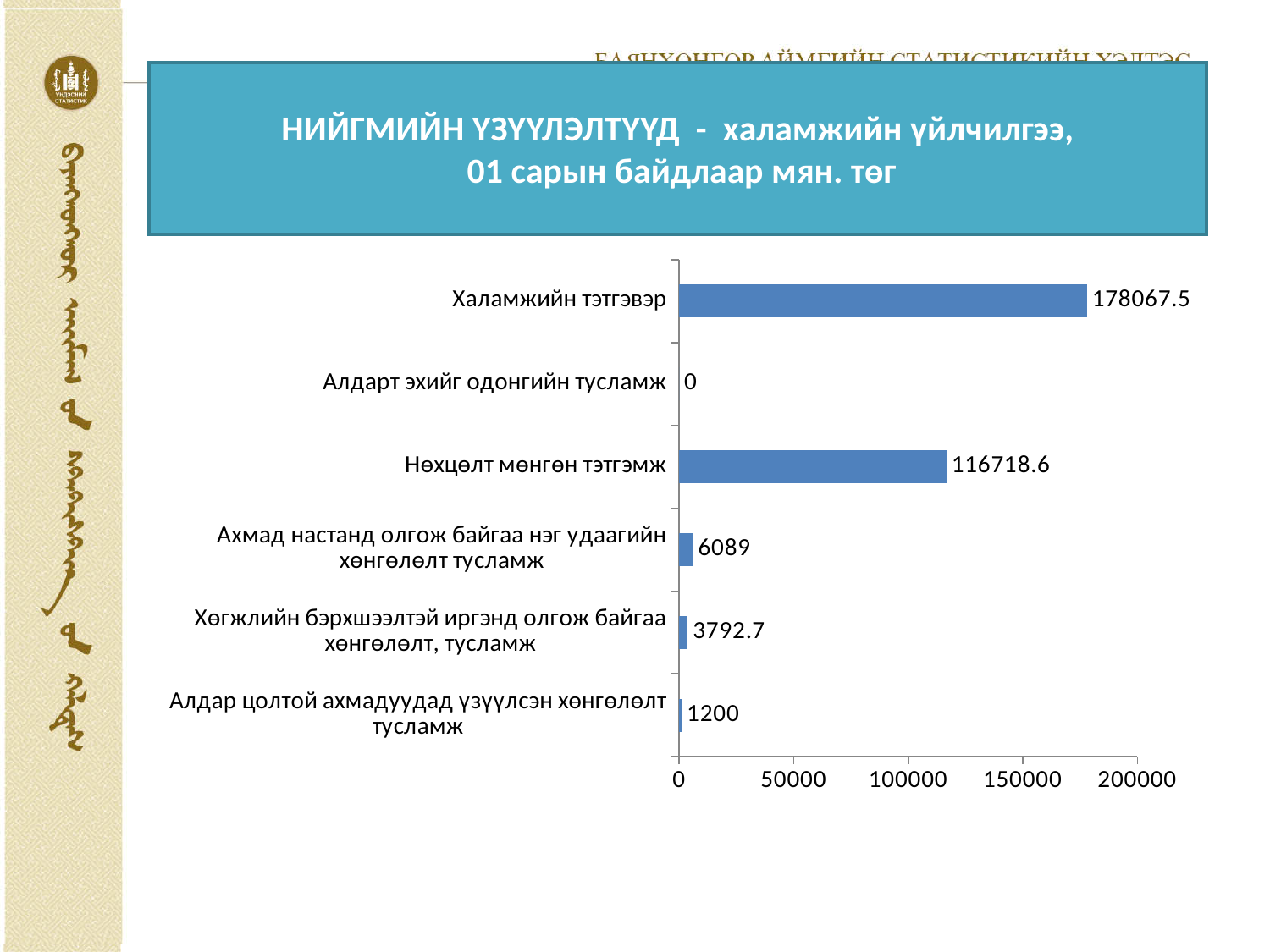

# НИЙГМИЙН ҮЗҮҮЛЭЛТҮҮД  -  халамжийн үйлчилгээ, 01 сарын байдлаар мян. төг

### Chart

| Category |  |
|---|---|
| Алдар цолтой ахмадуудад үзүүлсэн хөнгөлөлт тусламж | 1200.0 |
| Хөгжлийн бэрхшээлтэй иргэнд олгож байгаа хөнгөлөлт, тусламж | 3792.7 |
| Ахмад настанд олгож байгаа нэг удаагийн хөнгөлөлт тусламж | 6089.0 |
| Нөхцөлт мөнгөн тэтгэмж | 116718.6 |
| Алдарт эхийг одонгийн тусламж | 0.0 |
| Халамжийн тэтгэвэр | 178067.5 |